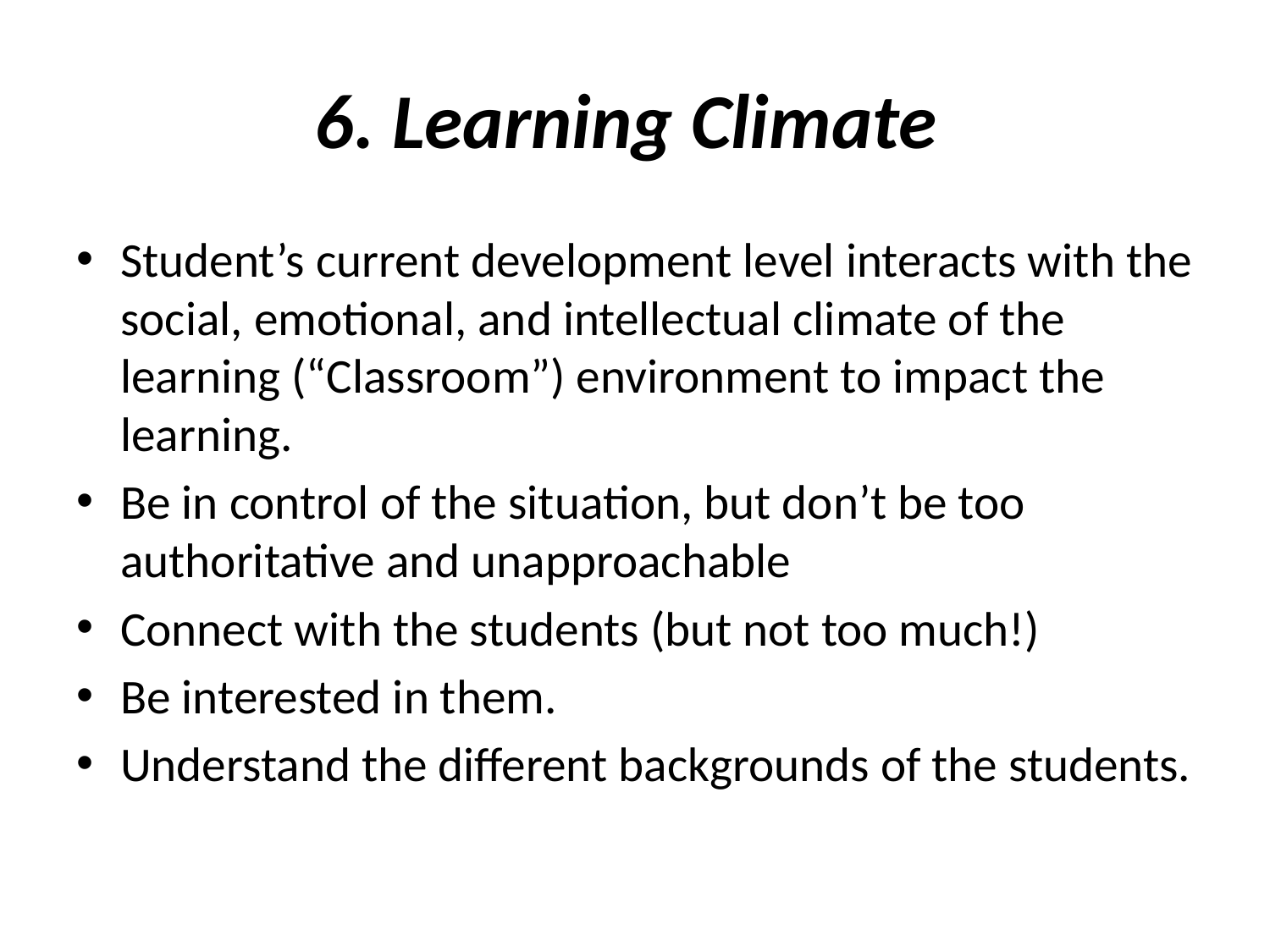

# 6. Learning Climate
Student’s current development level interacts with the social, emotional, and intellectual climate of the learning (“Classroom”) environment to impact the learning.
Be in control of the situation, but don’t be too authoritative and unapproachable
Connect with the students (but not too much!)
Be interested in them.
Understand the different backgrounds of the students.